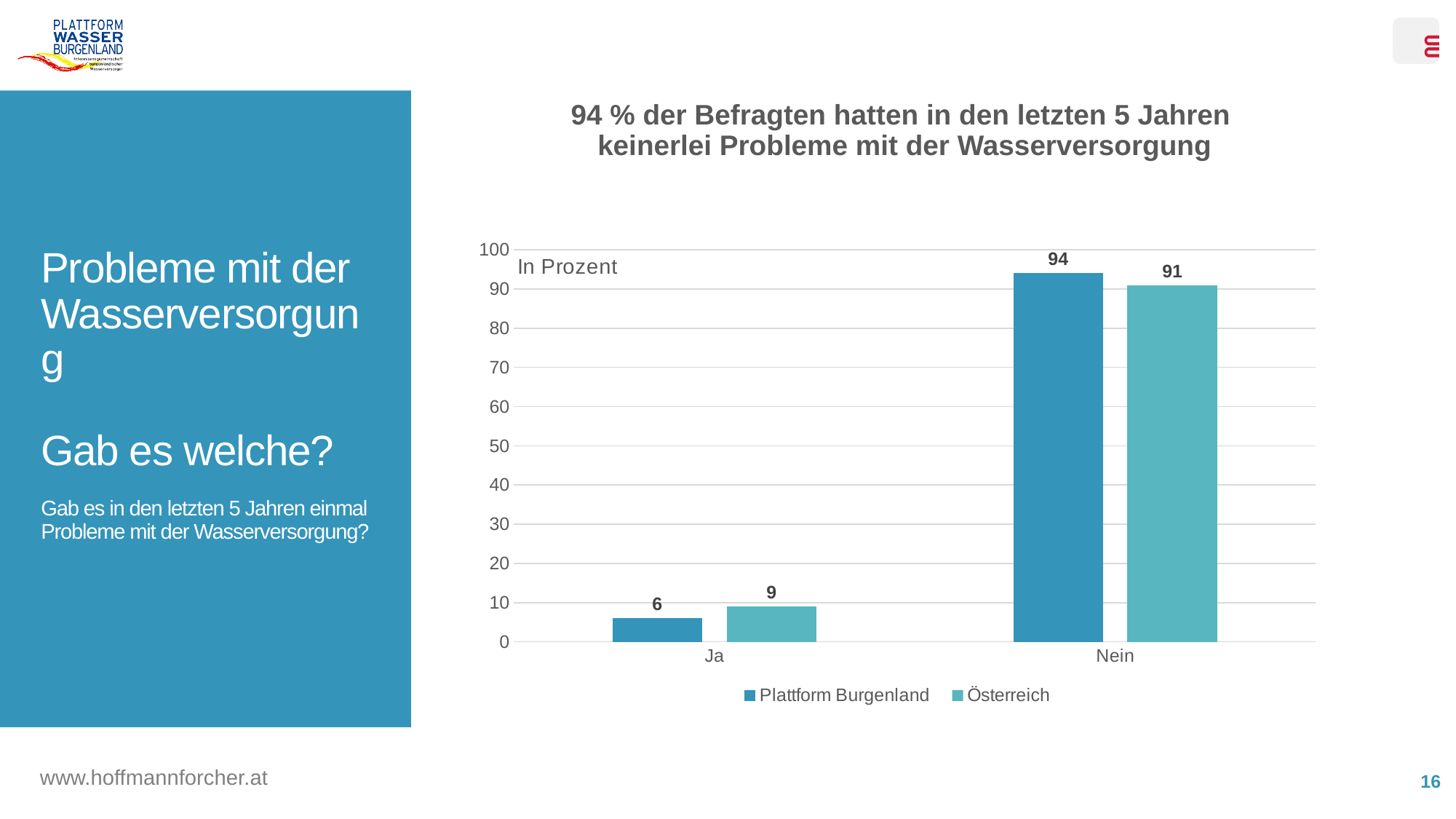

94 % der Befragten hatten in den letzten 5 Jahren
keinerlei Probleme mit der Wasserversorgung
# Probleme mit der Wasserversorgung Gab es welche? Gab es in den letzten 5 Jahren einmal Probleme mit der Wasserversorgung?

### Chart

| Category | Plattform Burgenland | Österreich |
|---|---|---|
| Ja | 6.0 | 9.0 |
| Nein | 94.0 | 91.0 |
16